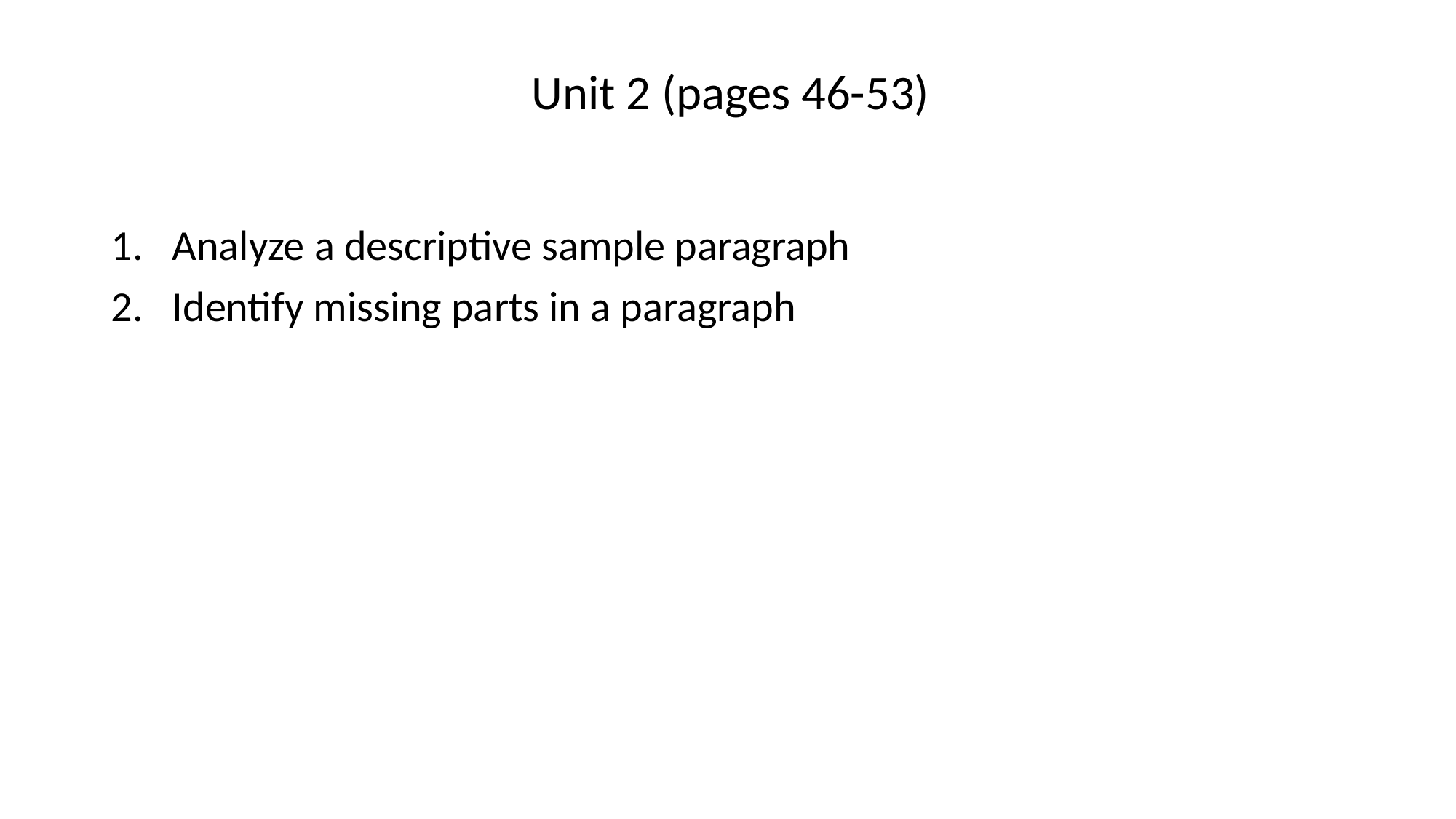

# Unit 2 (pages 46-53)
Analyze a descriptive sample paragraph
Identify missing parts in a paragraph